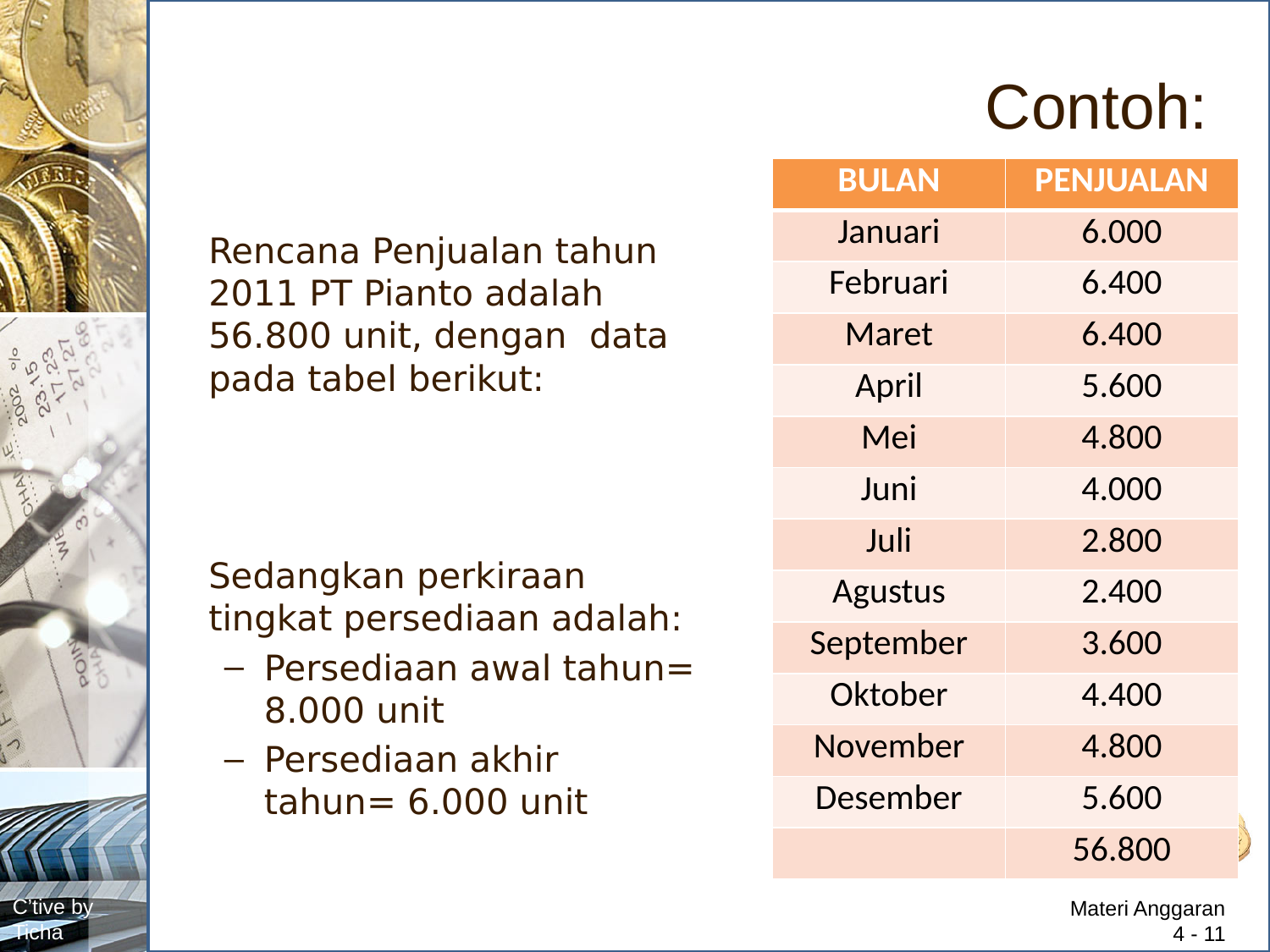

# Contoh:
| BULAN | PENJUALAN |
| --- | --- |
| Januari | 6.000 |
| Februari | 6.400 |
| Maret | 6.400 |
| April | 5.600 |
| Mei | 4.800 |
| Juni | 4.000 |
| Juli | 2.800 |
| Agustus | 2.400 |
| September | 3.600 |
| Oktober | 4.400 |
| November | 4.800 |
| Desember | 5.600 |
|  | 56.800 |
	Rencana Penjualan tahun 2011 PT Pianto adalah 56.800 unit, dengan  data pada tabel berikut:

	Sedangkan perkiraan tingkat persediaan adalah:
Persediaan awal tahun= 8.000 unit
Persediaan akhir tahun= 6.000 unit